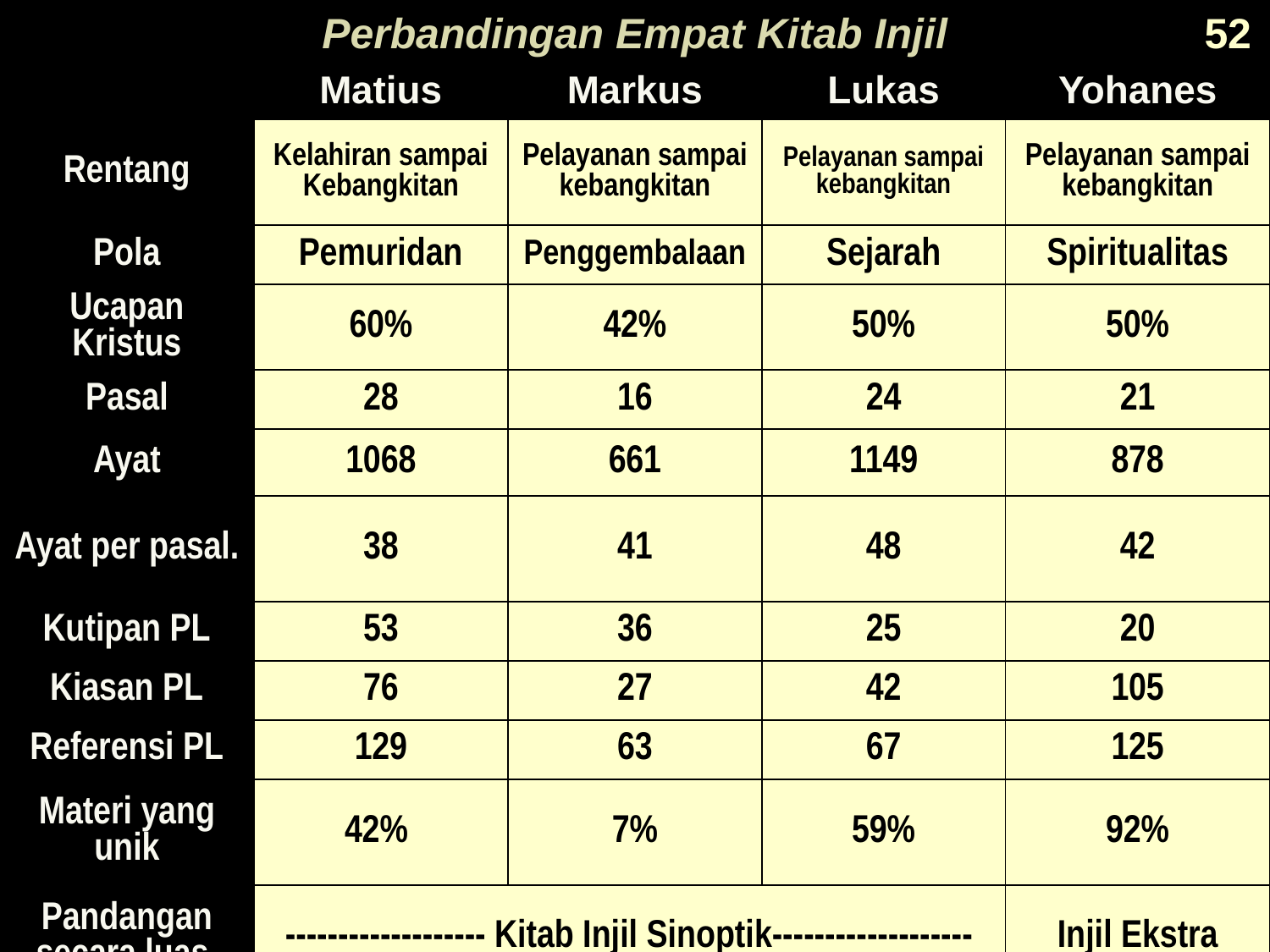

# Perbandingan Empat Kitab Injil
52
|  | Matius | Markus | Lukas | Yohanes |
| --- | --- | --- | --- | --- |
| Rentang | Kelahiran sampai Kebangkitan | Pelayanan sampai kebangkitan | Pelayanan sampai kebangkitan | Pelayanan sampai kebangkitan |
| Pola | Pemuridan | Penggembalaan | Sejarah | Spiritualitas |
| Ucapan Kristus | 60% | 42% | 50% | 50% |
| Pasal | 28 | 16 | 24 | 21 |
| Ayat | 1068 | 661 | 1149 | 878 |
| Ayat per pasal. | 38 | 41 | 48 | 42 |
| Kutipan PL | 53 | 36 | 25 | 20 |
| Kiasan PL | 76 | 27 | 42 | 105 |
| Referensi PL | 129 | 63 | 67 | 125 |
| Materi yang unik | 42% | 7% | 59% | 92% |
| Pandangan secara luas | ------------------- Kitab Injil Sinoptik------------------- |  |  | Injil Ekstra |